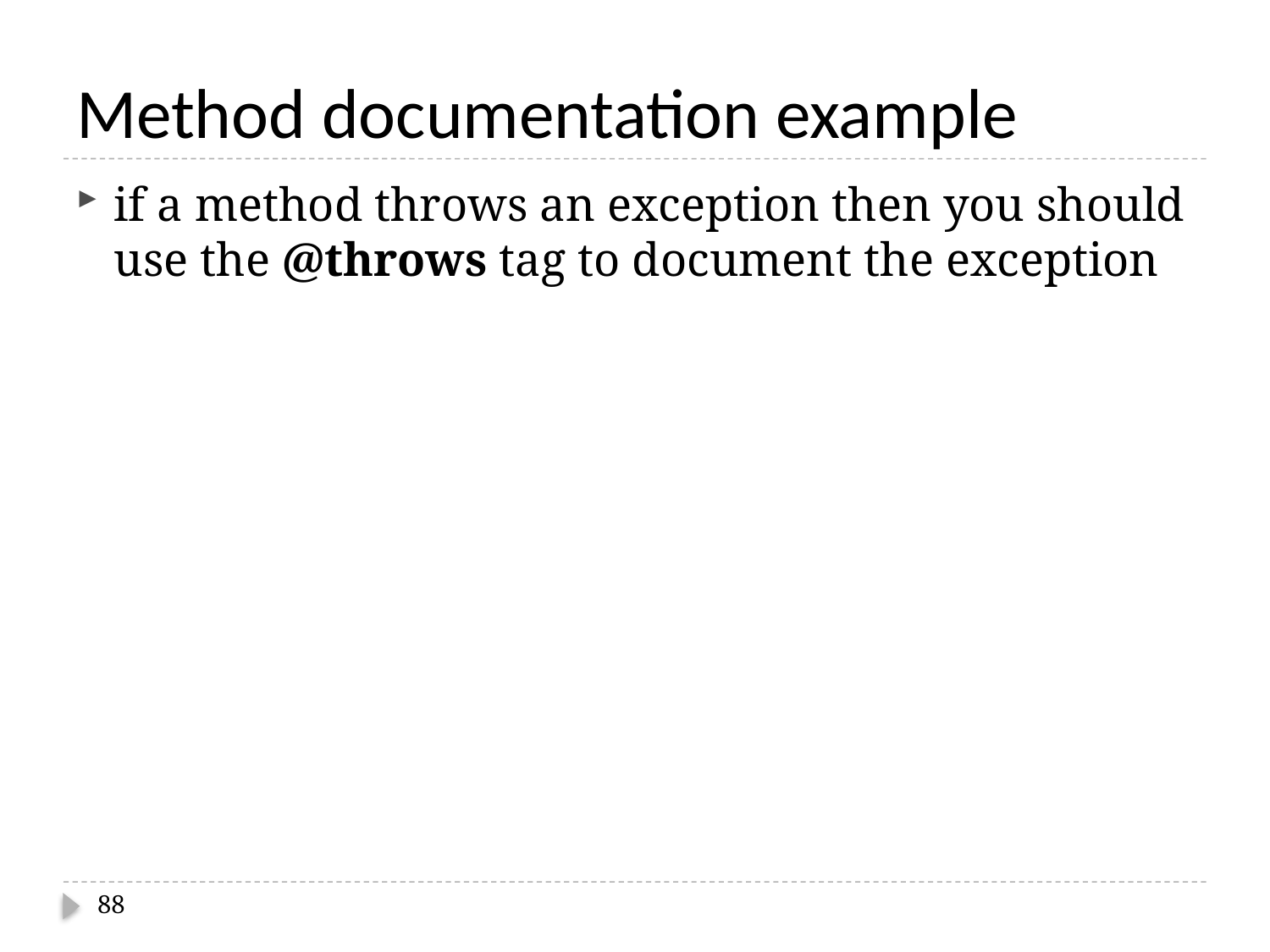

# Method documentation example
if a method throws an exception then you should use the @throws tag to document the exception
88